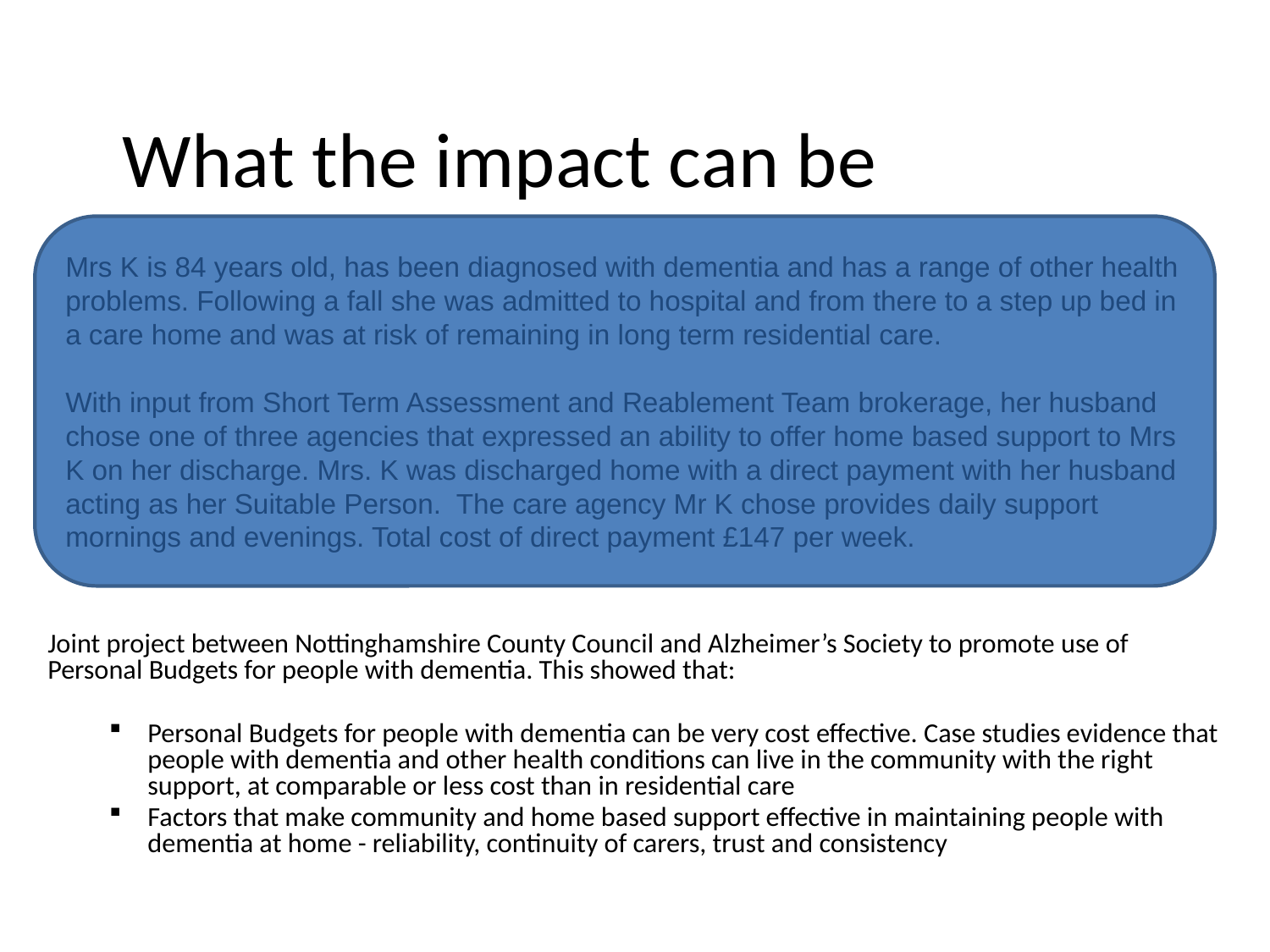

# What the impact can be
Mrs K is 84 years old, has been diagnosed with dementia and has a range of other health problems. Following a fall she was admitted to hospital and from there to a step up bed in a care home and was at risk of remaining in long term residential care.

With input from Short Term Assessment and Reablement Team brokerage, her husband chose one of three agencies that expressed an ability to offer home based support to Mrs K on her discharge. Mrs. K was discharged home with a direct payment with her husband acting as her Suitable Person.  The care agency Mr K chose provides daily support mornings and evenings. Total cost of direct payment £147 per week.
Joint project between Nottinghamshire County Council and Alzheimer’s Society to promote use of Personal Budgets for people with dementia. This showed that:

Personal Budgets for people with dementia can be very cost effective. Case studies evidence that people with dementia and other health conditions can live in the community with the right support, at comparable or less cost than in residential care
Factors that make community and home based support effective in maintaining people with dementia at home - reliability, continuity of carers, trust and consistency